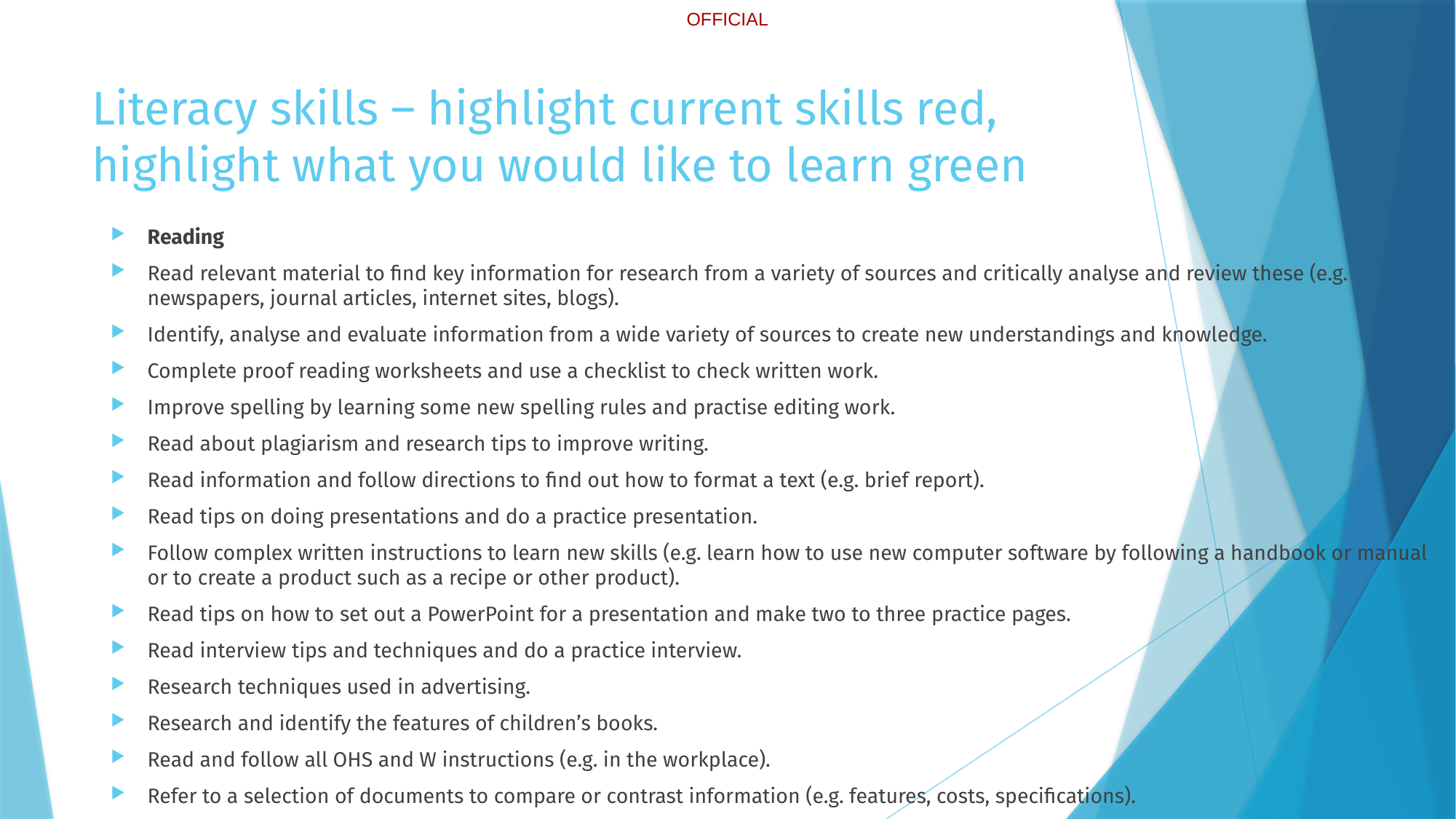

# Literacy skills – highlight current skills red, highlight what you would like to learn green
Reading
Read relevant material to find key information for research from a variety of sources and critically analyse and review these (e.g. newspapers, journal articles, internet sites, blogs).
Identify, analyse and evaluate information from a wide variety of sources to create new understandings and knowledge.
Complete proof reading worksheets and use a checklist to check written work.
Improve spelling by learning some new spelling rules and practise editing work.
Read about plagiarism and research tips to improve writing.
Read information and follow directions to find out how to format a text (e.g. brief report).
Read tips on doing presentations and do a practice presentation.
Follow complex written instructions to learn new skills (e.g. learn how to use new computer software by following a handbook or manual or to create a product such as a recipe or other product).
Read tips on how to set out a PowerPoint for a presentation and make two to three practice pages.
Read interview tips and techniques and do a practice interview.
Research techniques used in advertising.
Research and identify the features of children’s books.
Read and follow all OHS and W instructions (e.g. in the workplace).
Refer to a selection of documents to compare or contrast information (e.g. features, costs, specifications).